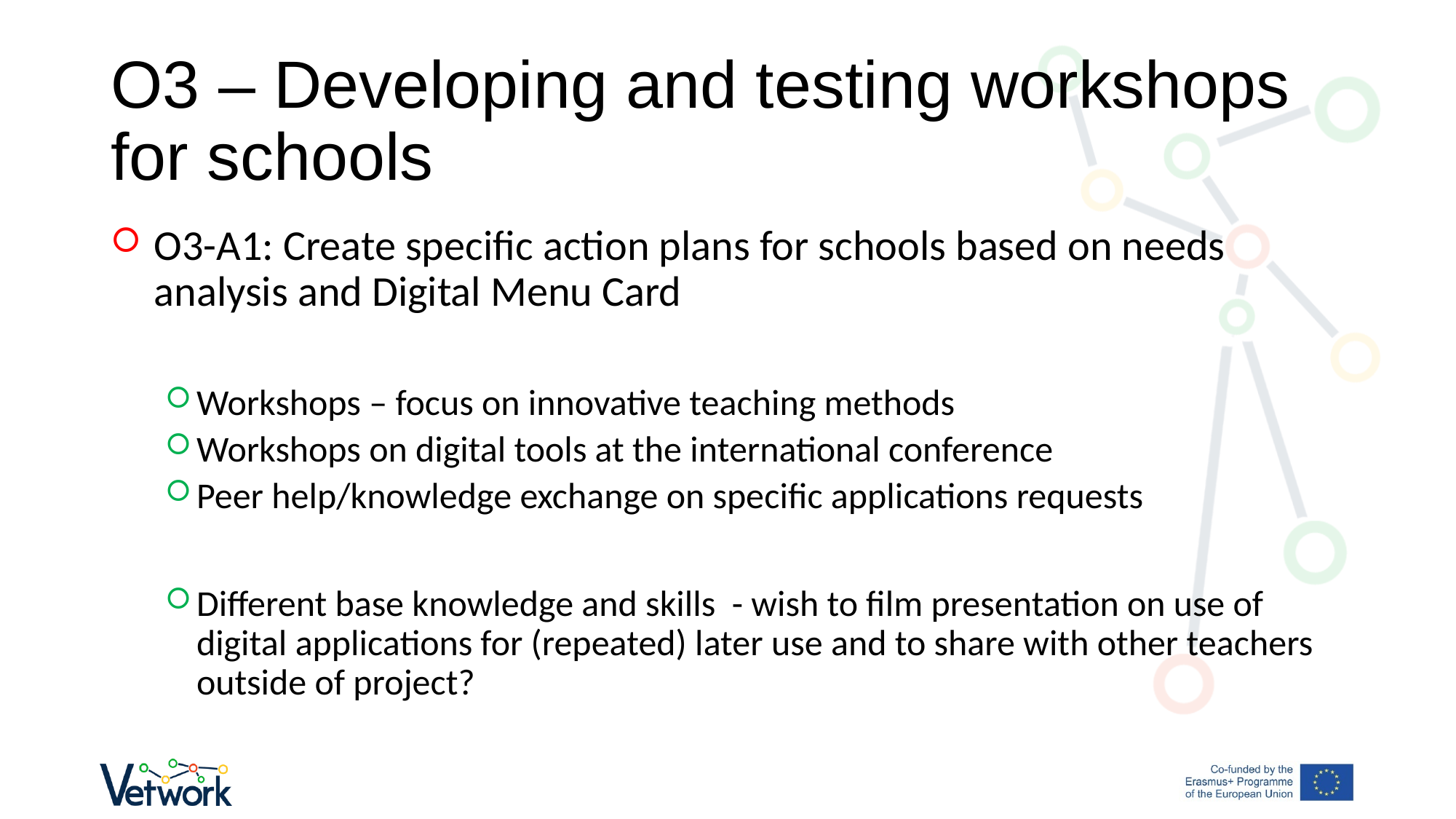

# O3 – Developing and testing workshops for schools
O3-A1: Create specific action plans for schools based on needs analysis and Digital Menu Card

Workshops – focus on innovative teaching methods
Workshops on digital tools at the international conference
Peer help/knowledge exchange on specific applications requests

Different base knowledge and skills  - wish to film presentation on use of digital applications for (repeated) later use and to share with other teachers outside of project?